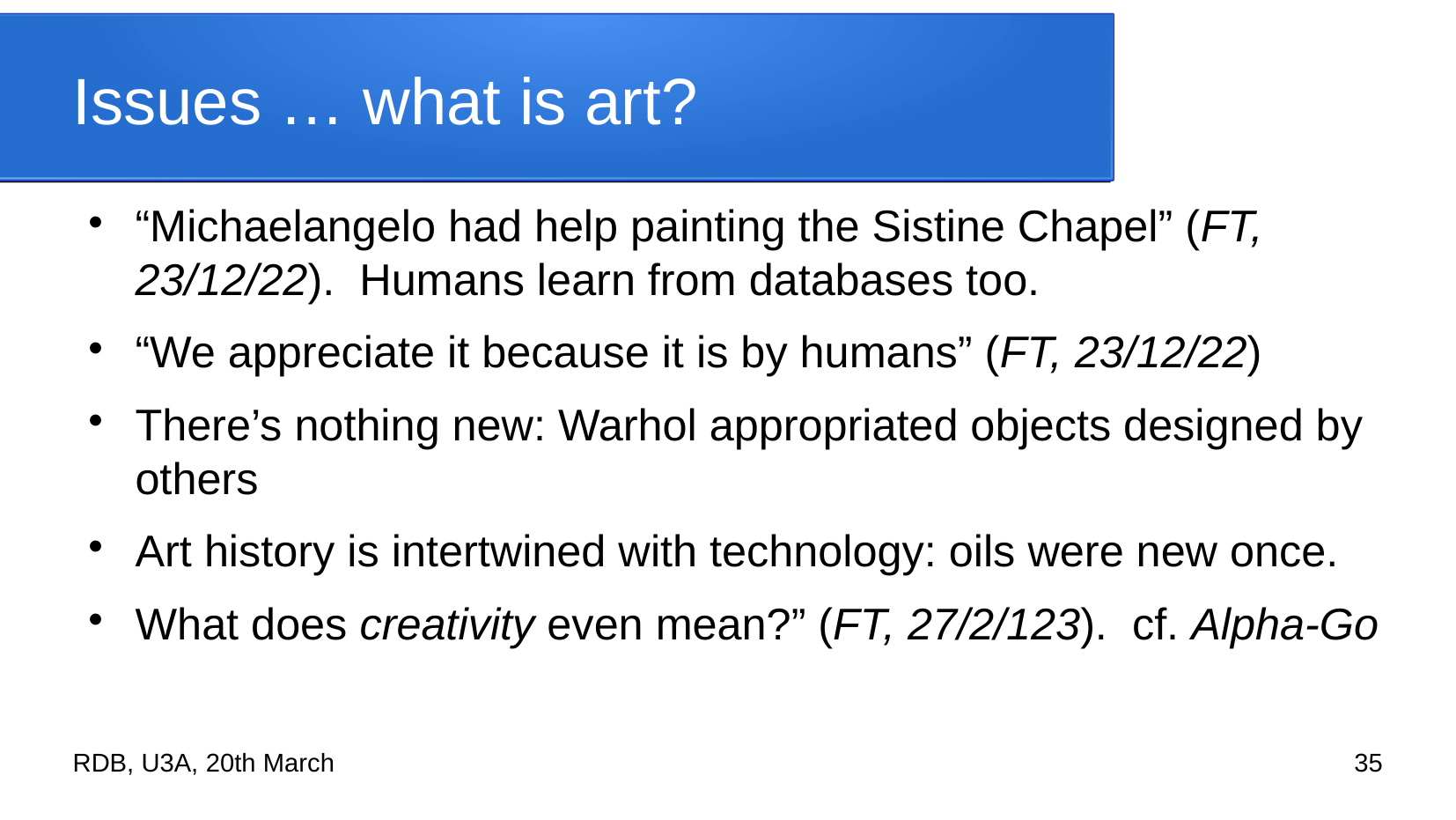

# Issues … what is art?
“Michaelangelo had help painting the Sistine Chapel” (FT, 23/12/22).  Humans learn from databases too.
“We appreciate it because it is by humans” (FT, 23/12/22)
There’s nothing new: Warhol appropriated objects designed by others
Art history is intertwined with technology: oils were new once.
What does creativity even mean?” (FT, 27/2/123).  cf. Alpha-Go
RDB, U3A, 20th March
35